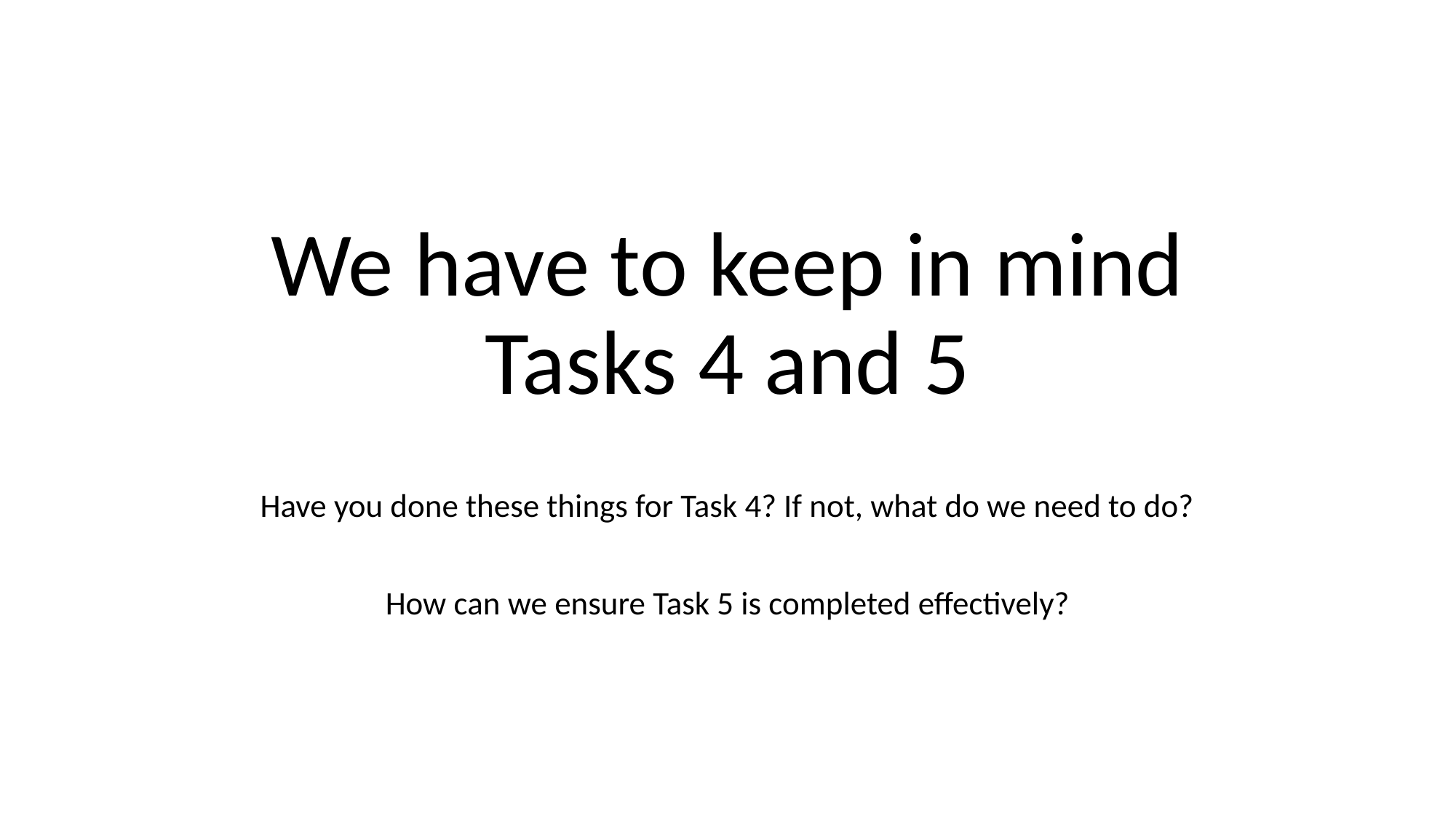

# We have to keep in mind Tasks 4 and 5

Have you done these things for Task 4? If not, what do we need to do?

How can we ensure Task 5 is completed effectively?